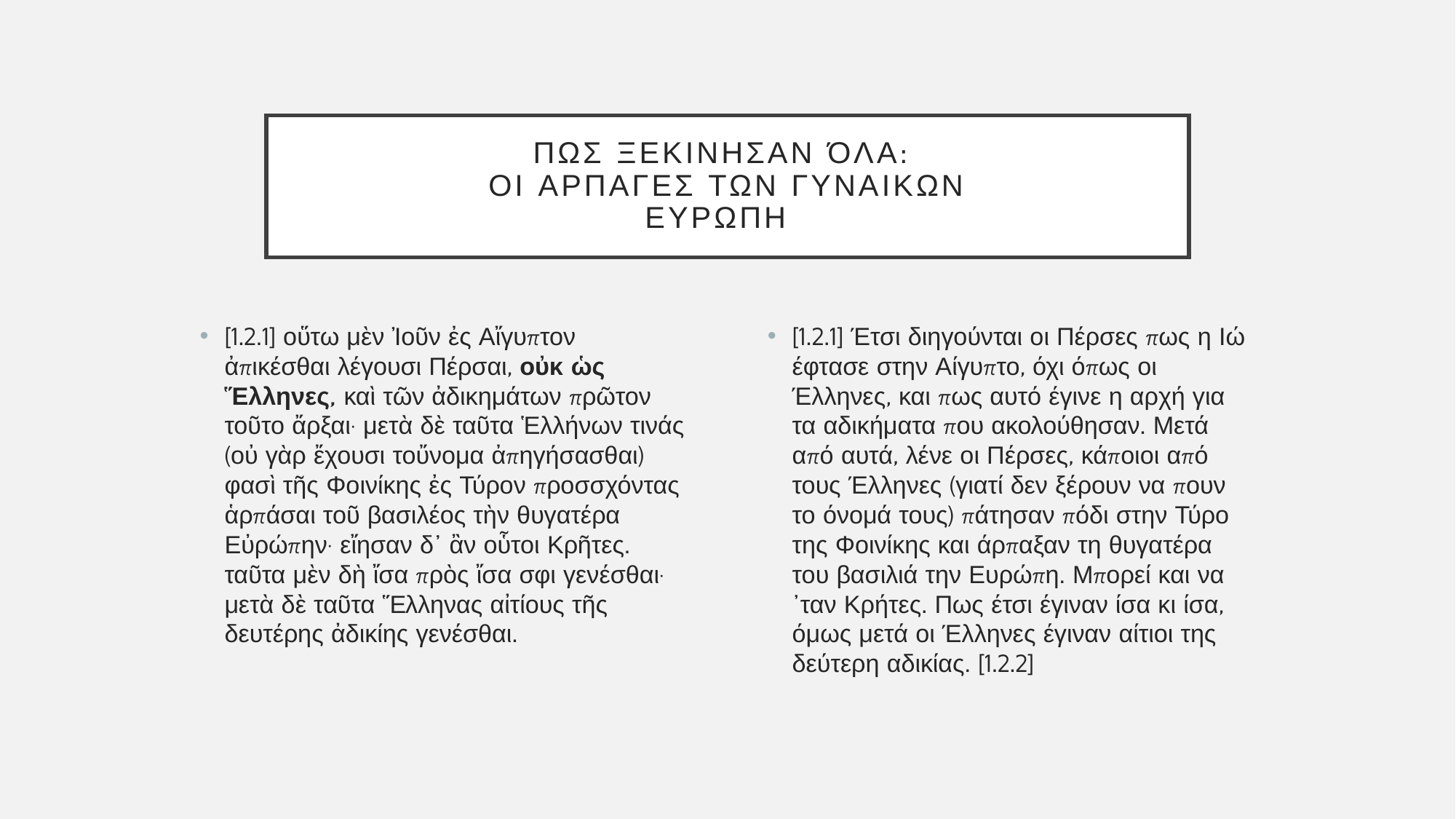

# Πως ξεκινησαΝ όλα: οι αρπαγες των γυναικων ευρωπη
[1.2.1] οὕτω μὲν Ἰοῦν ἐς Αἴγυπτον ἀπικέσθαι λέγουσι Πέρσαι, οὐκ ὡς Ἕλληνες, καὶ τῶν ἀδικημάτων πρῶτον τοῦτο ἄρξαι· μετὰ δὲ ταῦτα Ἑλλήνων τινάς (οὐ γὰρ ἔχουσι τοὔνομα ἀπηγήσασθαι) φασὶ τῆς Φοινίκης ἐς Τύρον προσσχόντας ἁρπάσαι τοῦ βασιλέος τὴν θυγατέρα Εὐρώπην· εἴησαν δ᾽ ἂν οὗτοι Κρῆτες. ταῦτα μὲν δὴ ἴσα πρὸς ἴσα σφι γενέσθαι· μετὰ δὲ ταῦτα Ἕλληνας αἰτίους τῆς δευτέρης ἀδικίης γενέσθαι.
[1.2.1] Έτσι διηγούνται οι Πέρσες πως η Ιώ έφτασε στην Αίγυπτο, όχι όπως οι Έλληνες, και πως αυτό έγινε η αρχή για τα αδικήματα που ακολούθησαν. Μετά από αυτά, λένε οι Πέρσες, κάποιοι από τους Έλληνες (γιατί δεν ξέρουν να πουν το όνομά τους) πάτησαν πόδι στην Τύρο της Φοινίκης και άρπαξαν τη θυγατέρα του βασιλιά την Ευρώπη. Μπορεί και να ᾽ταν Κρήτες. Πως έτσι έγιναν ίσα κι ίσα, όμως μετά οι Έλληνες έγιναν αίτιοι της δεύτερη αδικίας. [1.2.2]